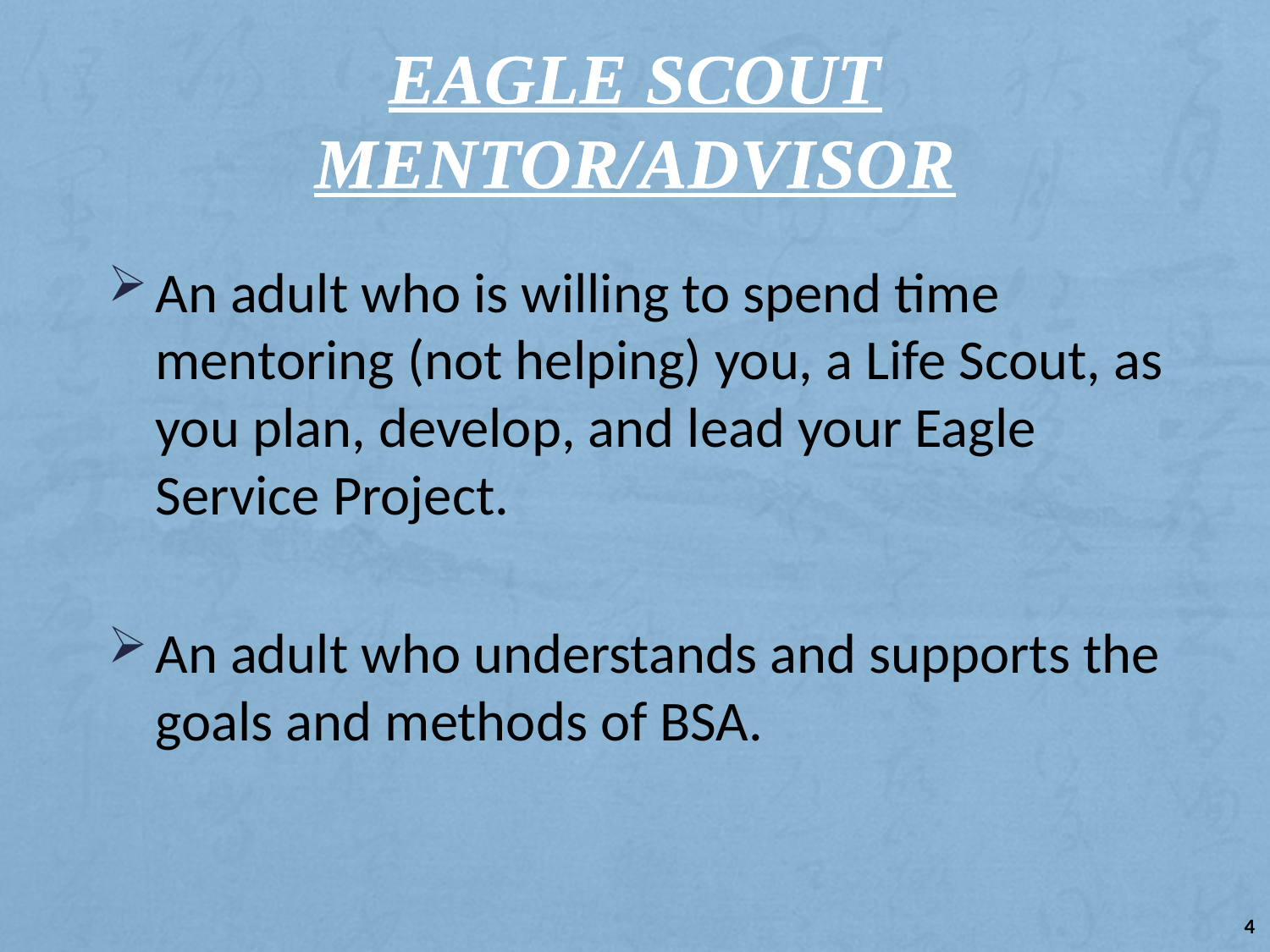

# Eagle Scout Mentor/Advisor
An adult who is willing to spend time mentoring (not helping) you, a Life Scout, as you plan, develop, and lead your Eagle Service Project.

An adult who understands and supports the goals and methods of BSA.
4